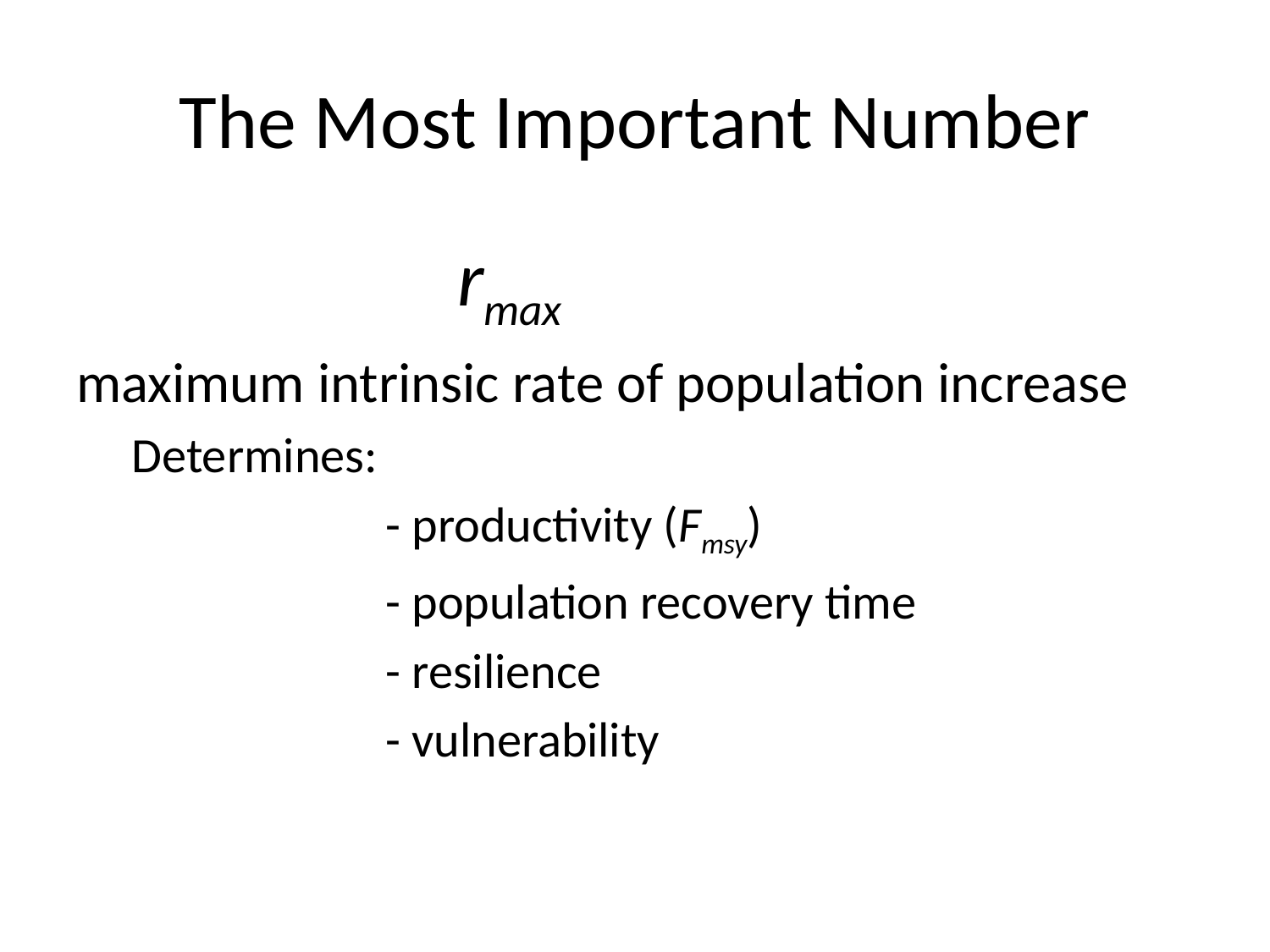

# The Most Important Number
			rmax
maximum intrinsic rate of population increase
Determines:
		- productivity (Fmsy)
		- population recovery time
		- resilience
		- vulnerability